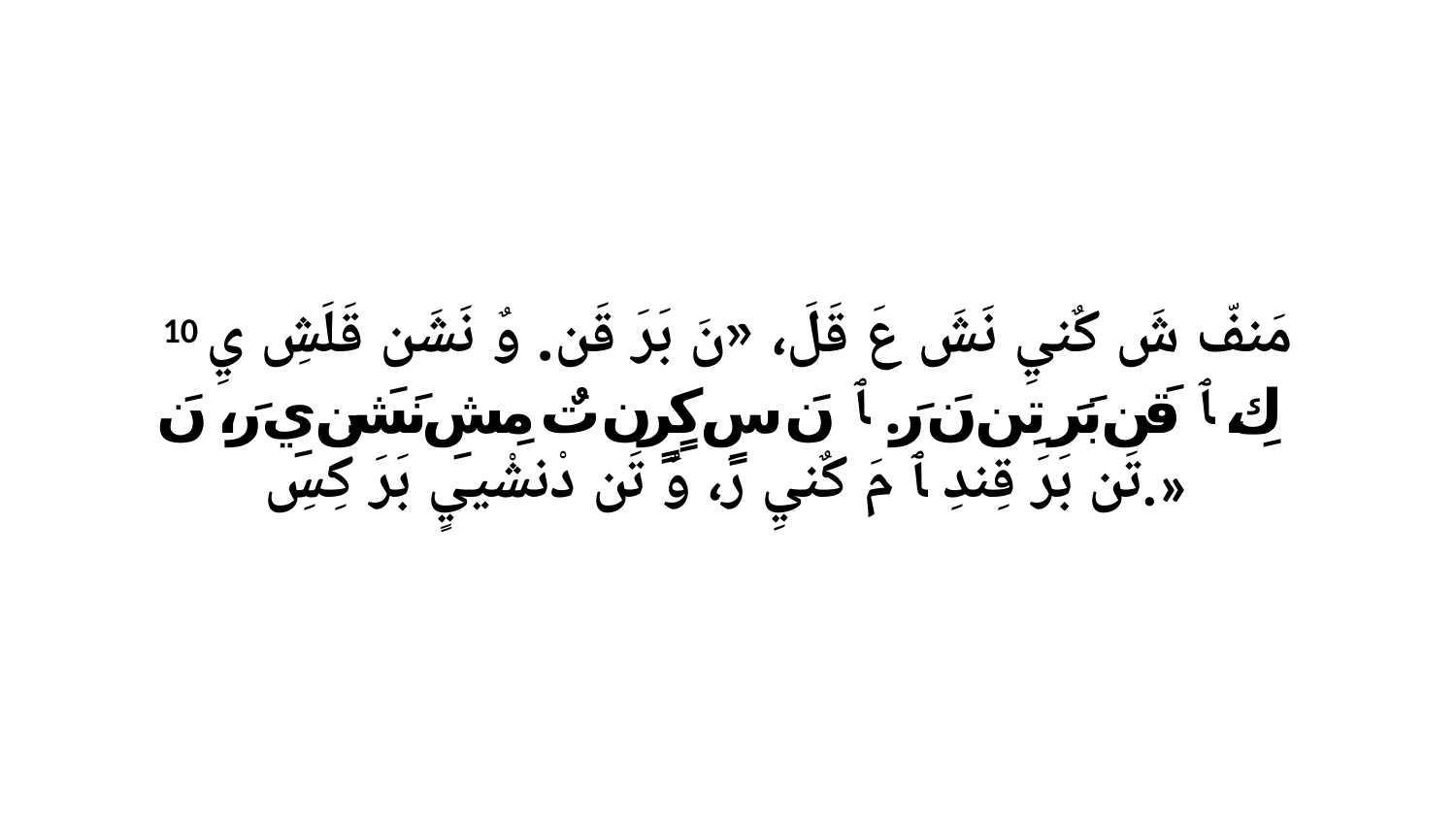

10 مَنفّ شَ كٌنيِ نَشَ عَ قَلَ، «نَ بَرَ قَن. وٌ نَشَن قَلَشِ يِ كِ، ﭑ قَن بَرَ تِن نَ رَ. ﭑ نَ سٍ كٍرٍن تٌ مِشِ نَشَن يِ رَ، نَ تَن بَرَ قِندِ ﭑ مَ كٌنيِ رَ، وٌ تَن دْنشْييٍ بَرَ كِسِ.»